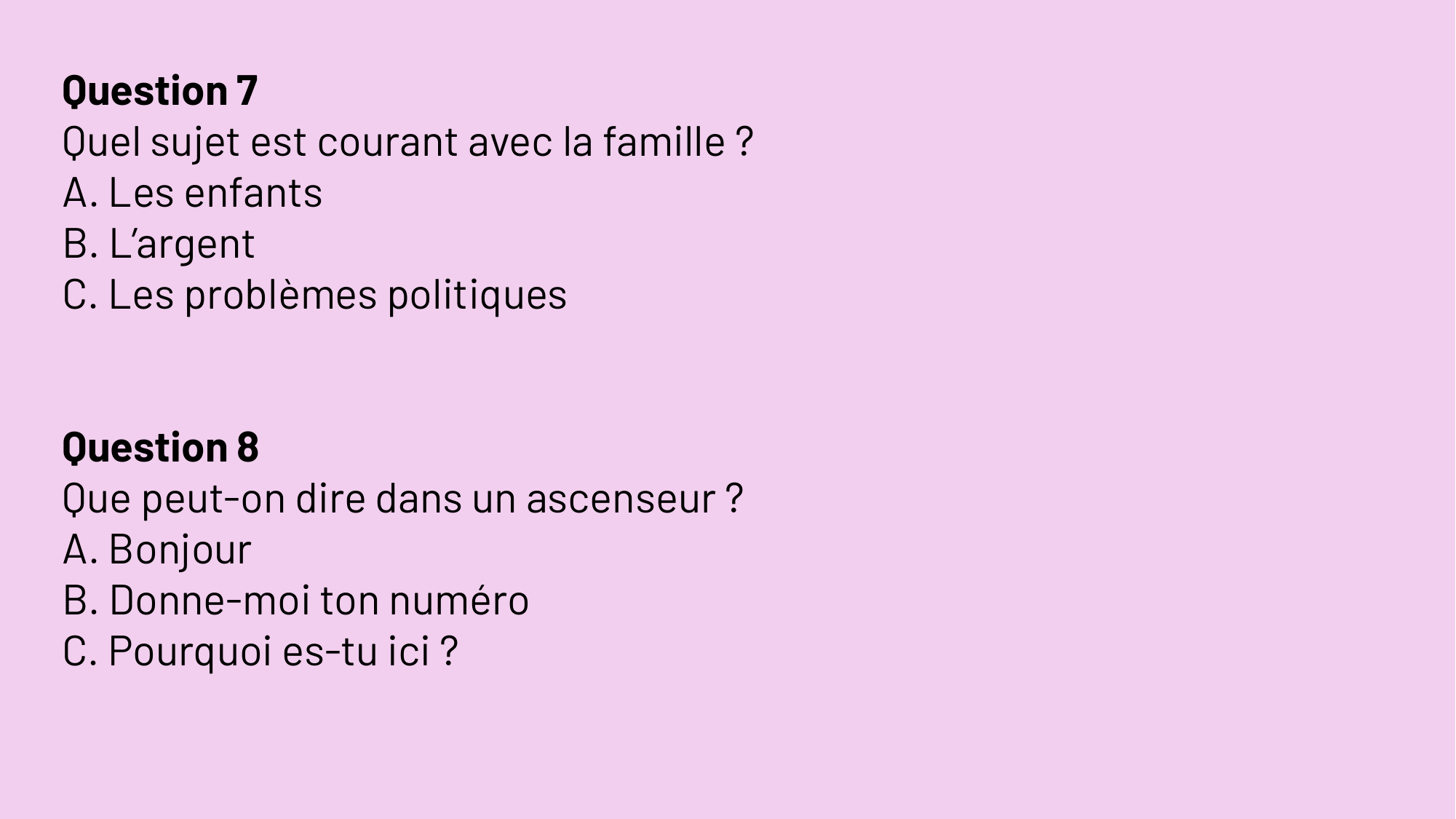

Question 7
Quel sujet est courant avec la famille ?
A. Les enfants
B. L’argent
C. Les problèmes politiques

Question 8
Que peut-on dire dans un ascenseur ?
A. Bonjour
B. Donne-moi ton numéro
C. Pourquoi es-tu ici ?